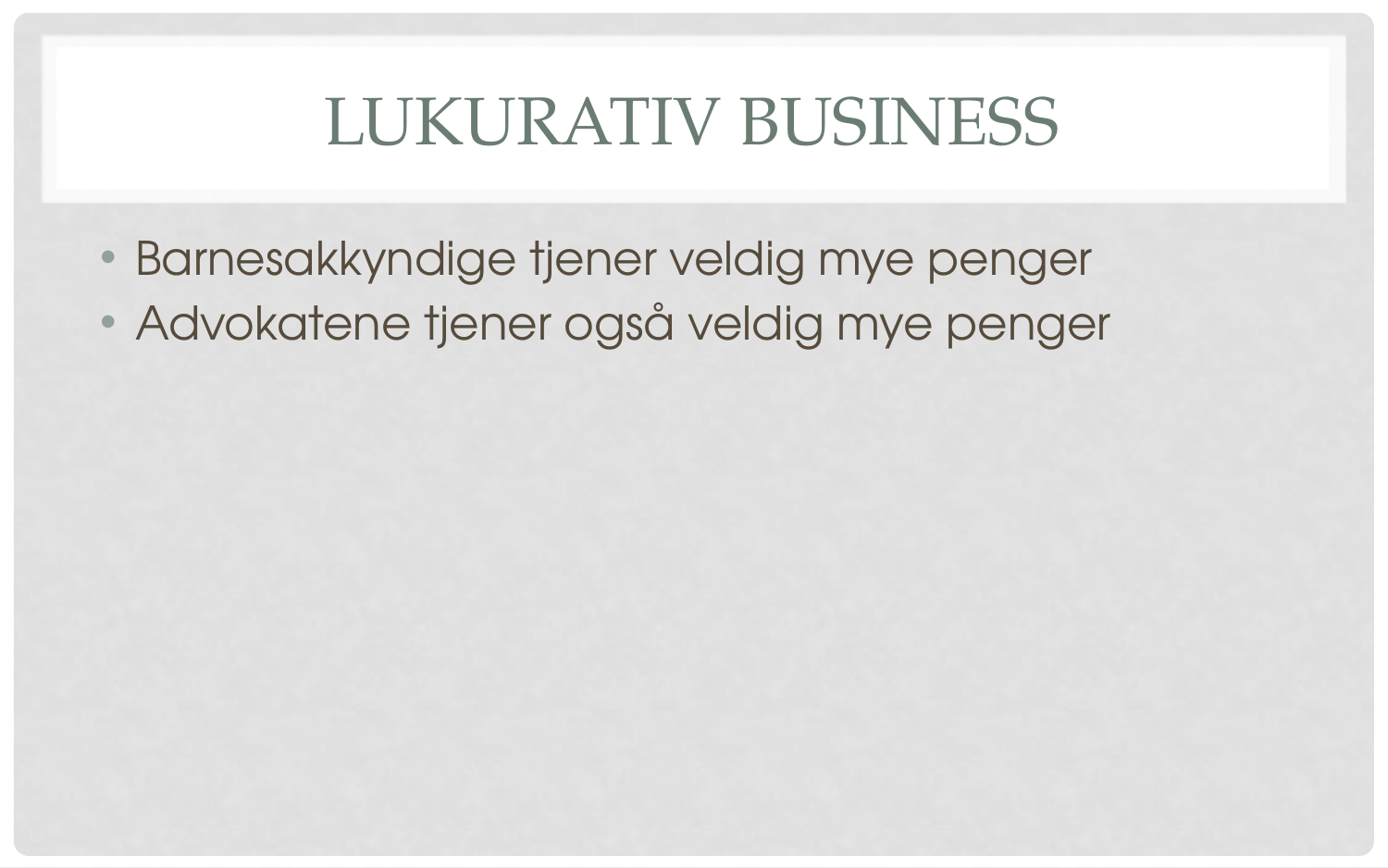

# Lukurativ business
Barnesakkyndige tjener veldig mye penger
Advokatene tjener også veldig mye penger